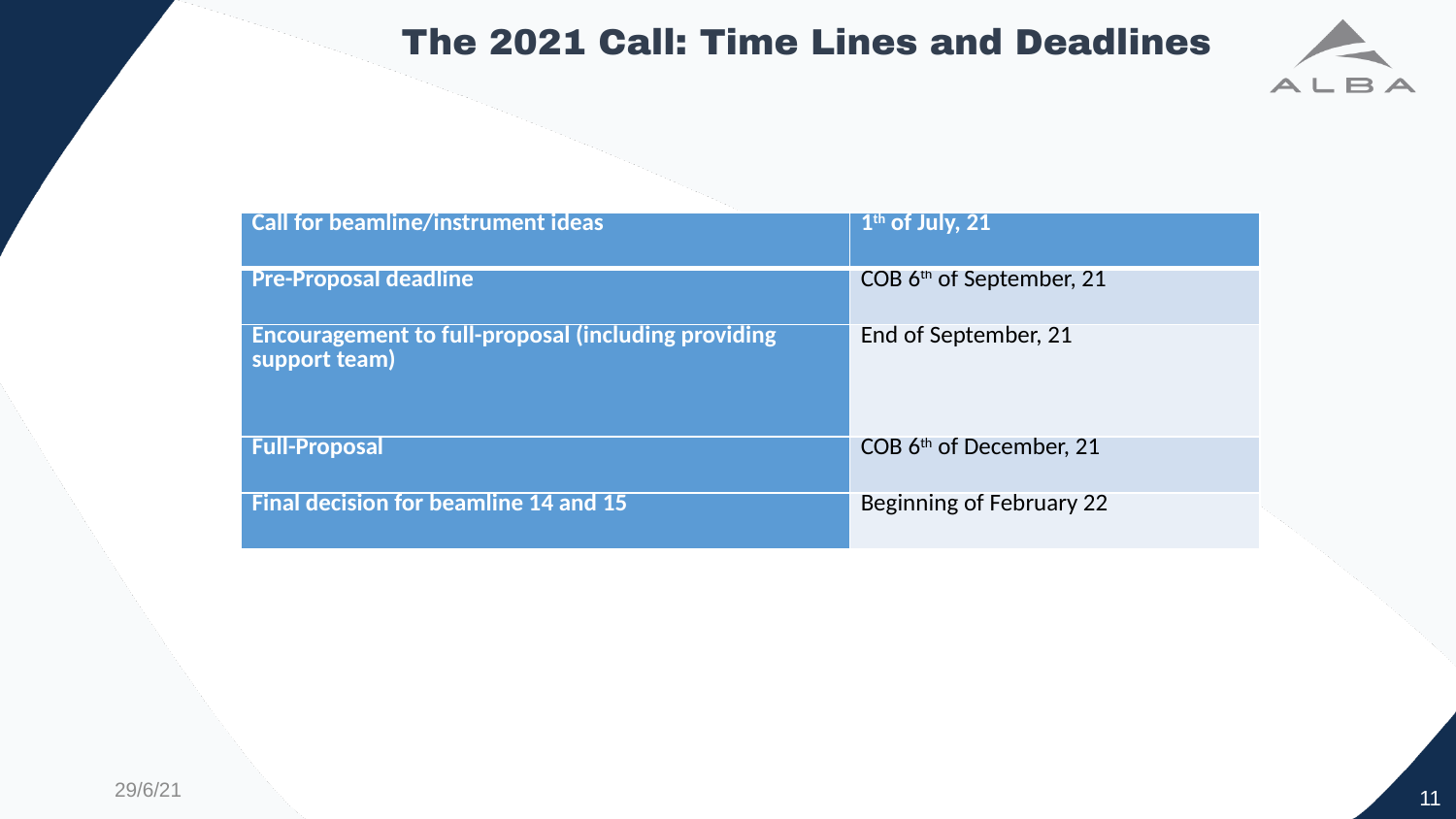

# The 2021 Call: Time Lines and Deadlines
| Call for beamline/instrument ideas | 1th of July, 21 |
| --- | --- |
| Pre-Proposal deadline | COB 6th of September, 21 |
| Encouragement to full-proposal (including providing support team) | End of September, 21 |
| Full-Proposal | COB 6th of December, 21 |
| Final decision for beamline 14 and 15 | Beginning of February 22 |
29/6/21
11